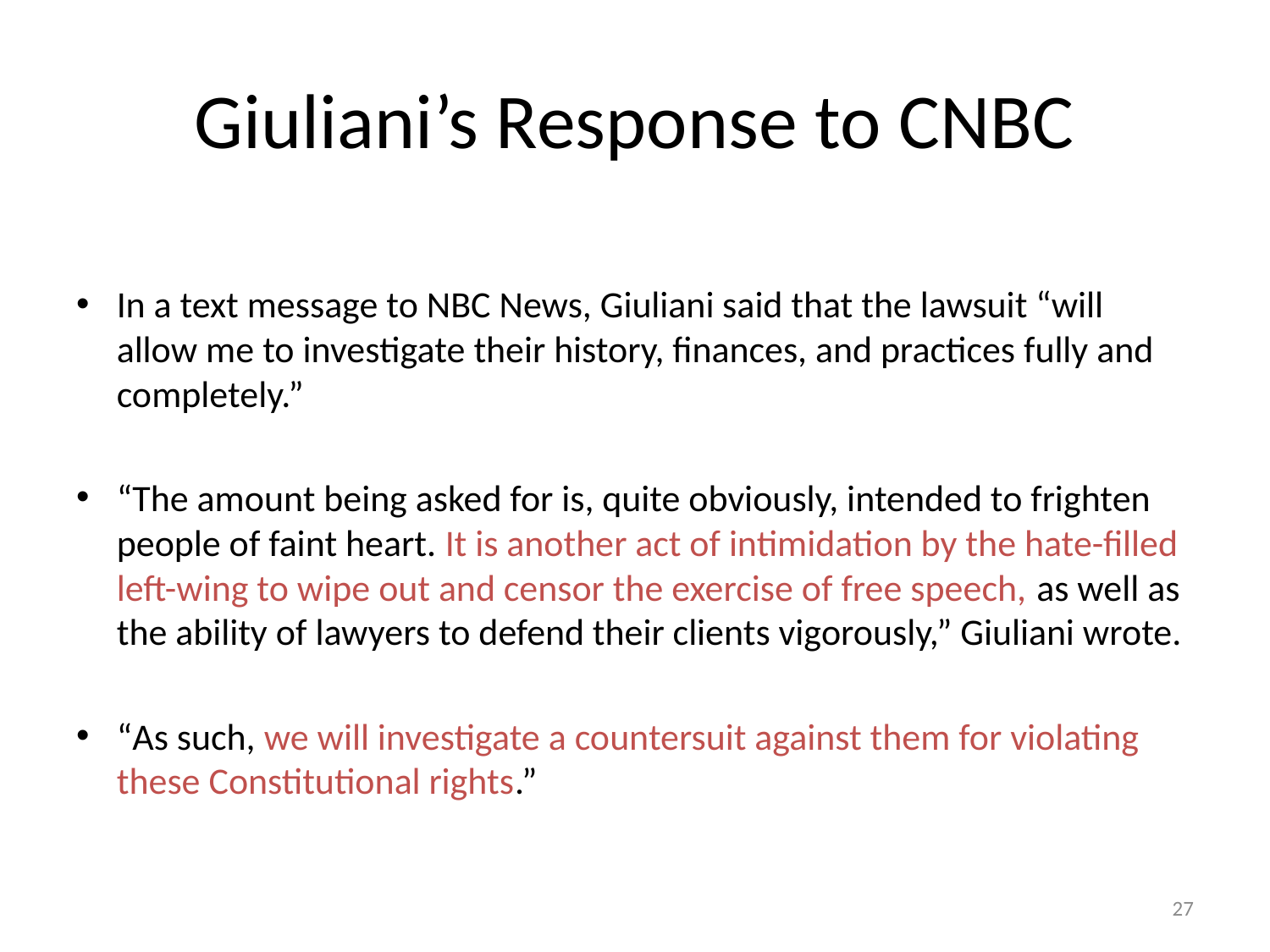

# Giuliani’s Response to CNBC

In a text message to NBC News, Giuliani said that the lawsuit “will allow me to investigate their history, finances, and practices fully and completely.”

“The amount being asked for is, quite obviously, intended to frighten people of faint heart. It is another act of intimidation by the hate-filled left-wing to wipe out and censor the exercise of free speech, as well as the ability of lawyers to defend their clients vigorously,” Giuliani wrote.

“As such, we will investigate a countersuit against them for violating these Constitutional rights.”

27